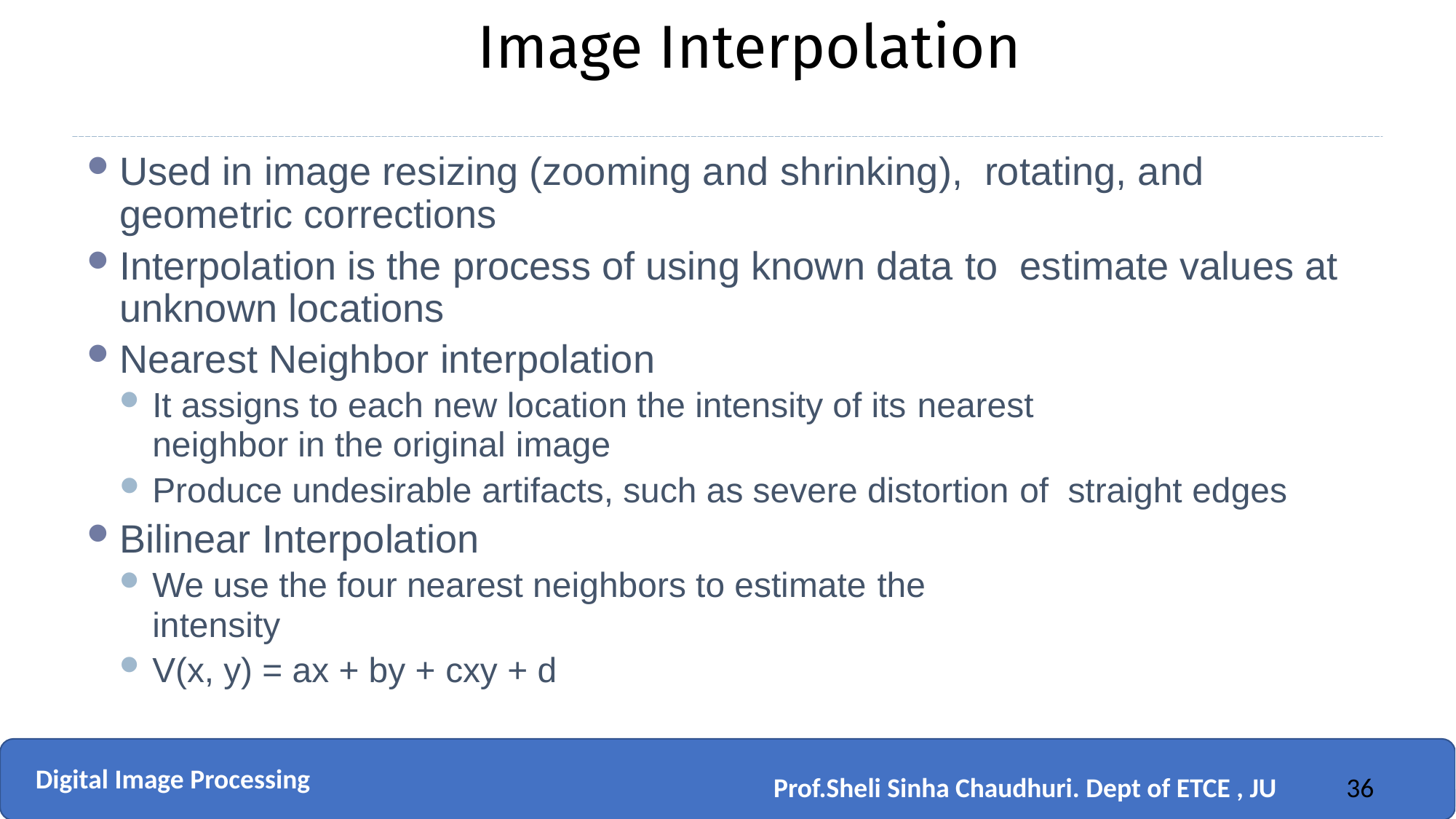

Image Interpolation

Used in image resizing (zooming and shrinking),  rotating, and geometric corrections
Interpolation is the process of using known data to  estimate values at unknown locations
Nearest Neighbor interpolation
It assigns to each new location the intensity of its nearest
neighbor in the original image
Produce undesirable artifacts, such as severe distortion of  straight edges
Bilinear Interpolation
We use the four nearest neighbors to estimate the
intensity
V(x, y) = ax + by + cxy + d